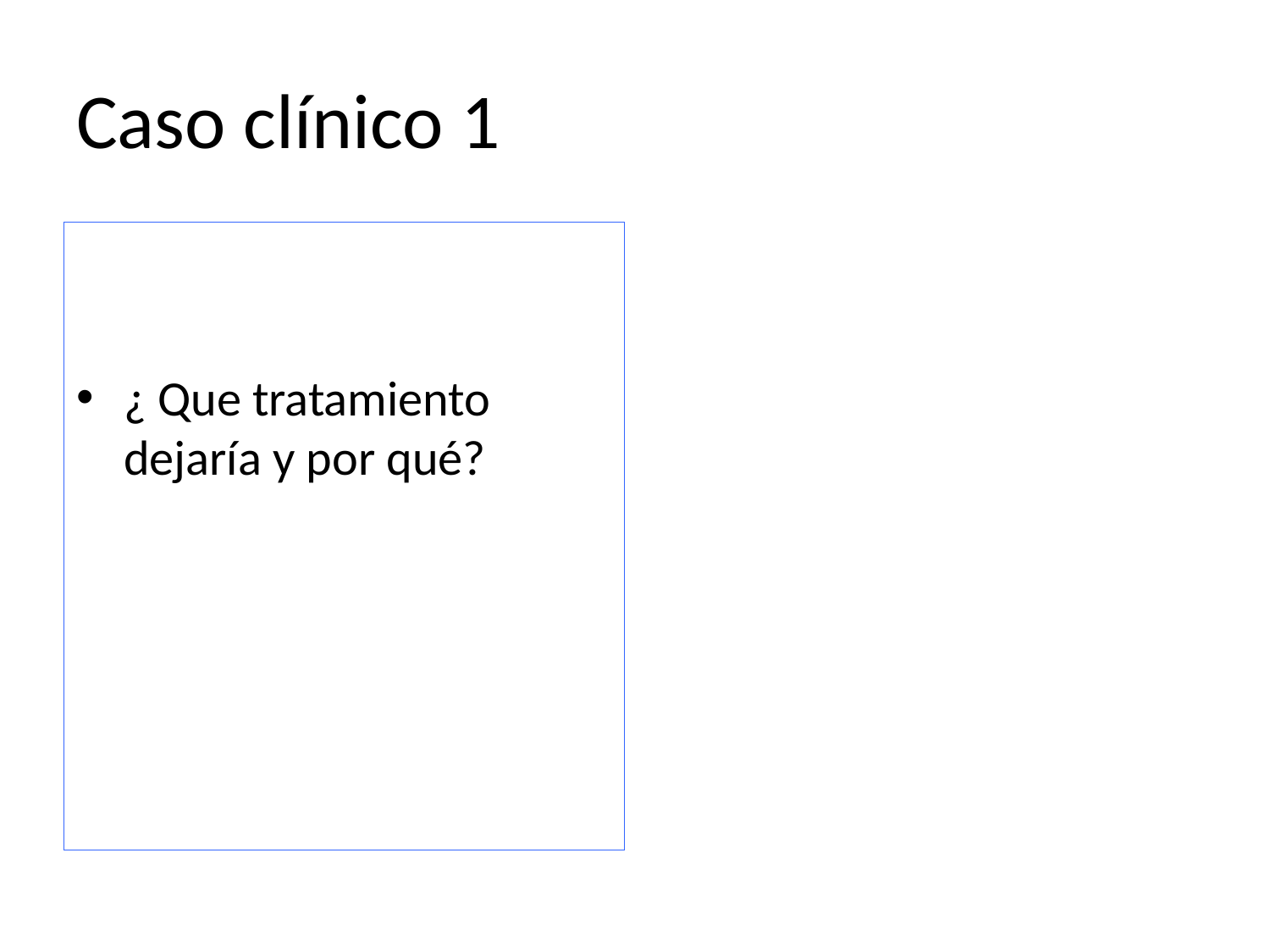

# Caso clínico 1

¿ Que tratamiento dejaría y por qué?